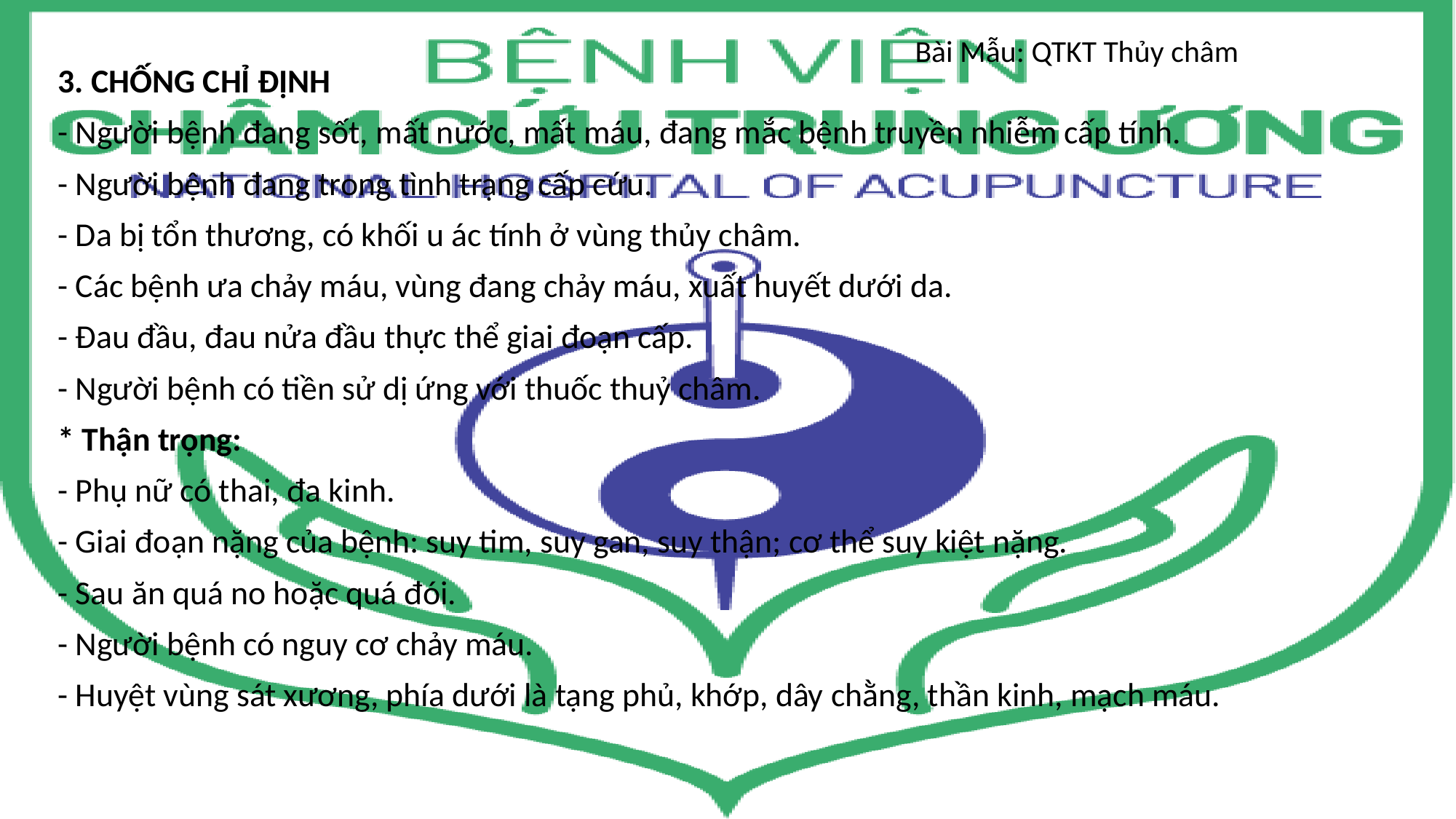

# Bài Mẫu: QTKT Thủy châm
3. CHỐNG CHỈ ĐỊNH
- Người bệnh đang sốt, mất nước, mất máu, đang mắc bệnh truyền nhiễm cấp tính.
- Người bệnh đang trong tình trạng cấp cứu.
- Da bị tổn thương, có khối u ác tính ở vùng thủy châm.
- Các bệnh ưa chảy máu, vùng đang chảy máu, xuất huyết dưới da.
- Đau đầu, đau nửa đầu thực thể giai đoạn cấp.
- Người bệnh có tiền sử dị ứng với thuốc thuỷ châm.
* Thận trọng:
- Phụ nữ có thai, đa kinh.
- Giai đoạn nặng của bệnh: suy tim, suy gan, suy thận; cơ thể suy kiệt nặng.
- Sau ăn quá no hoặc quá đói.
- Người bệnh có nguy cơ chảy máu.
- Huyệt vùng sát xương, phía dưới là tạng phủ, khớp, dây chằng, thần kinh, mạch máu.